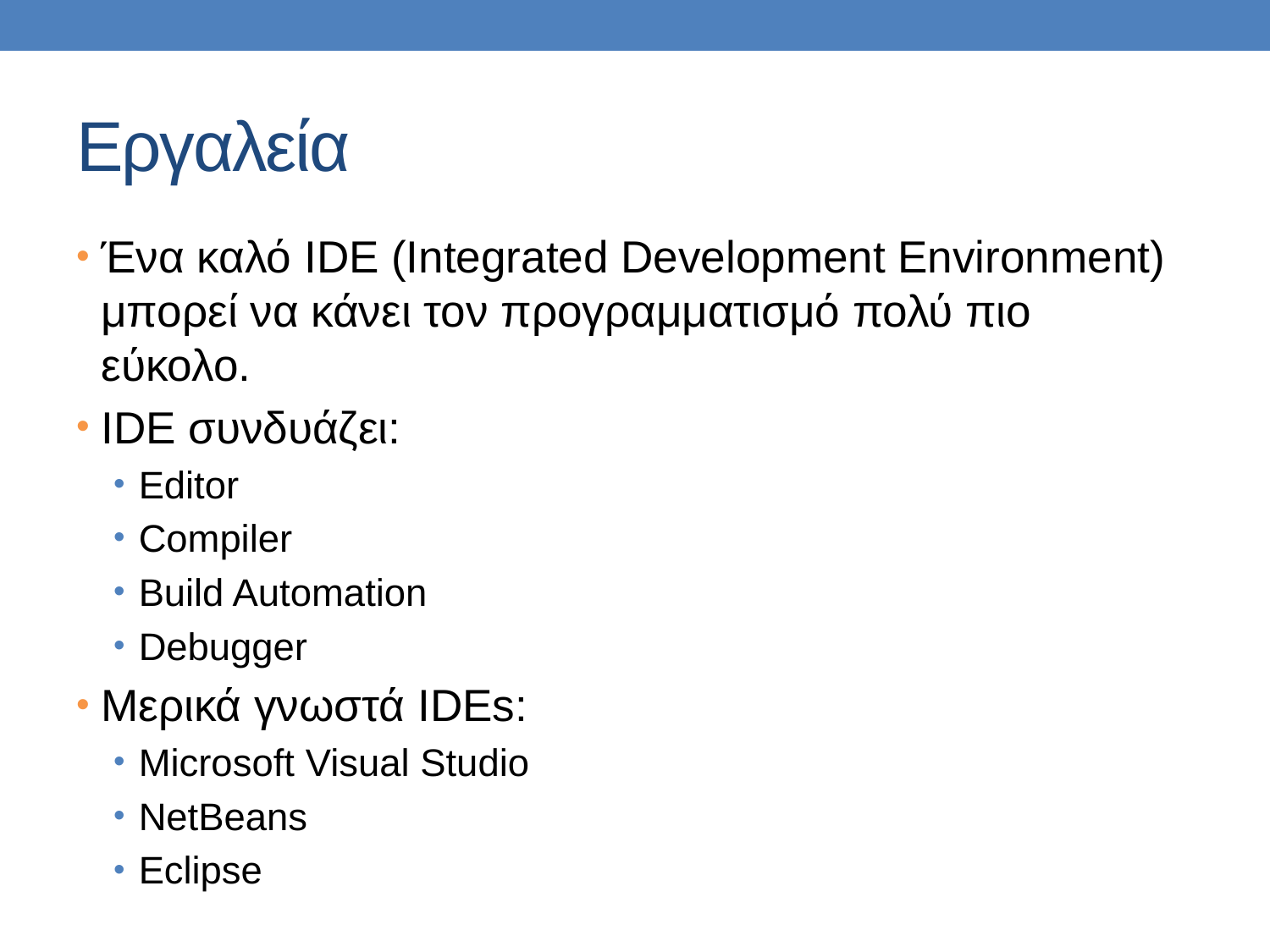

# Εργαλεία
Ένα καλό IDE (Integrated Development Environment) μπορεί να κάνει τον προγραμματισμό πολύ πιο εύκολο.
IDE συνδυάζει:
Editor
Compiler
Build Automation
Debugger
Μερικά γνωστά IDEs:
Microsoft Visual Studio
NetBeans
Eclipse